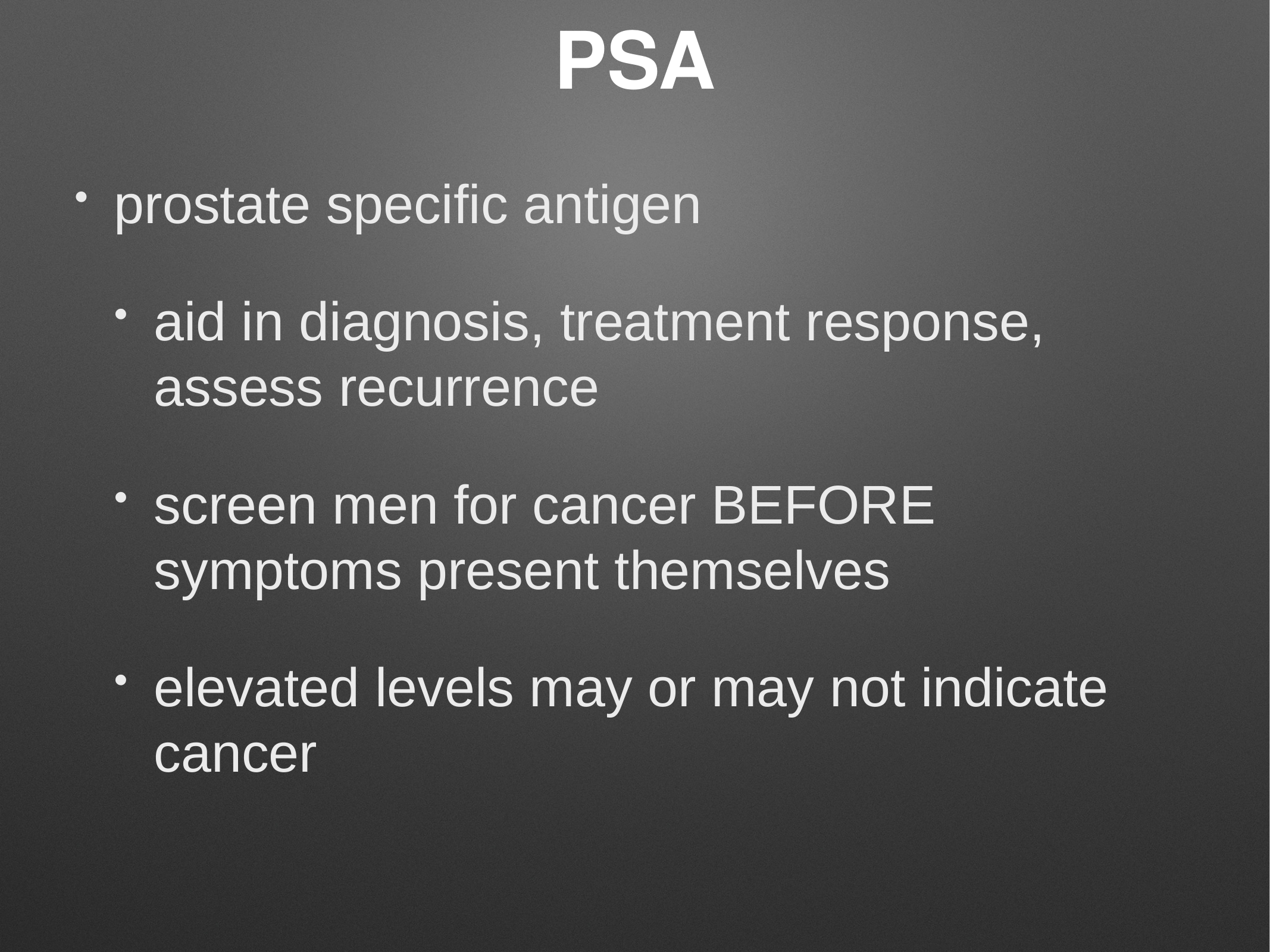

# PSA
prostate specific antigen
aid in diagnosis, treatment response, assess recurrence
screen men for cancer BEFORE symptoms present themselves
elevated levels may or may not indicate cancer